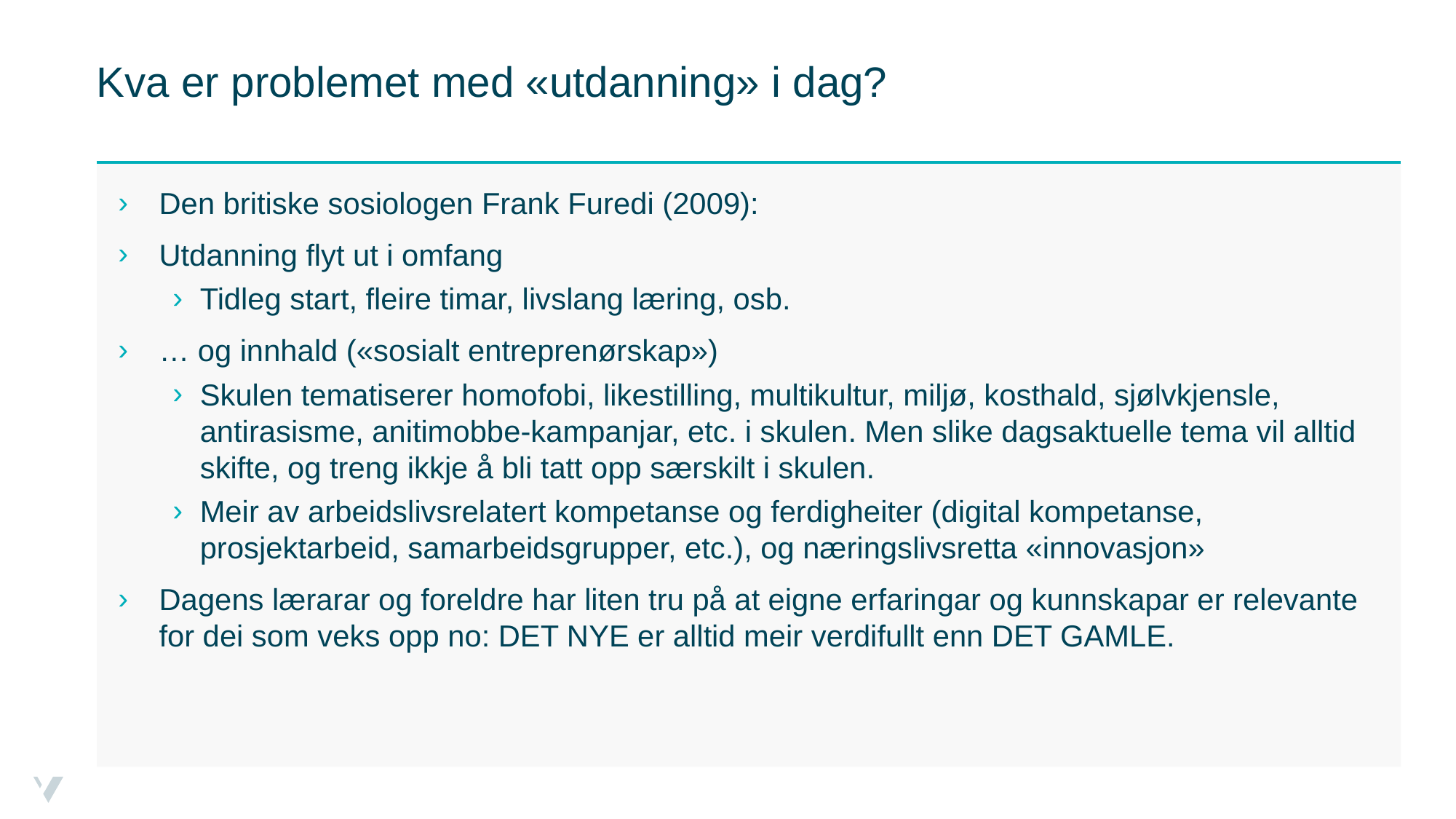

# Kva er problemet med «utdanning» i dag?
Den britiske sosiologen Frank Furedi (2009):
Utdanning flyt ut i omfang
Tidleg start, fleire timar, livslang læring, osb.
… og innhald («sosialt entreprenørskap»)
Skulen tematiserer homofobi, likestilling, multikultur, miljø, kosthald, sjølvkjensle, antirasisme, anitimobbe-kampanjar, etc. i skulen. Men slike dagsaktuelle tema vil alltid skifte, og treng ikkje å bli tatt opp særskilt i skulen.
Meir av arbeidslivsrelatert kompetanse og ferdigheiter (digital kompetanse, prosjektarbeid, samarbeidsgrupper, etc.), og næringslivsretta «innovasjon»
Dagens lærarar og foreldre har liten tru på at eigne erfaringar og kunnskapar er relevante for dei som veks opp no: DET NYE er alltid meir verdifullt enn DET GAMLE.